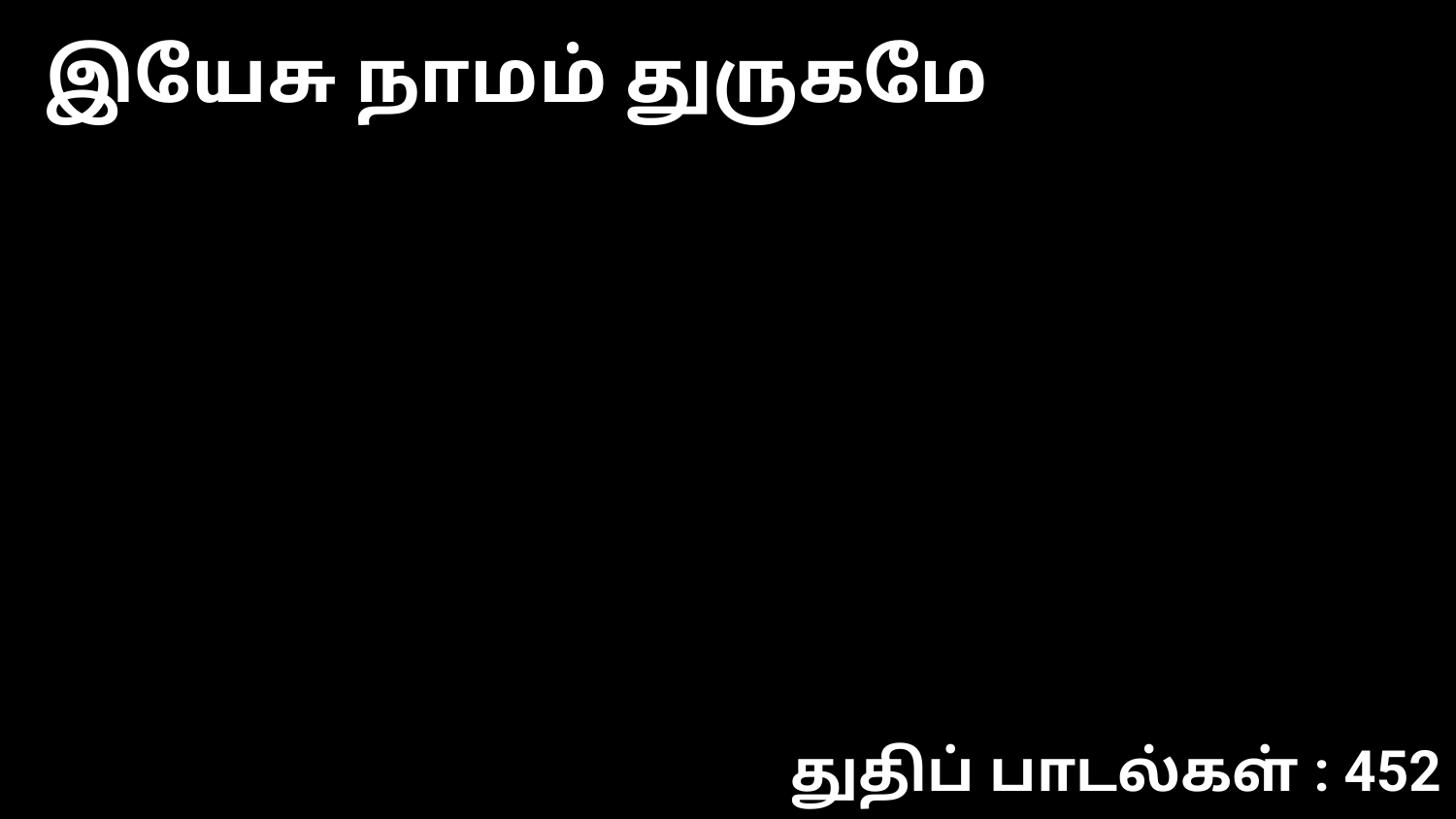

இயேசு நாமம் துருகமே
துதிப் பாடல்கள் : 452